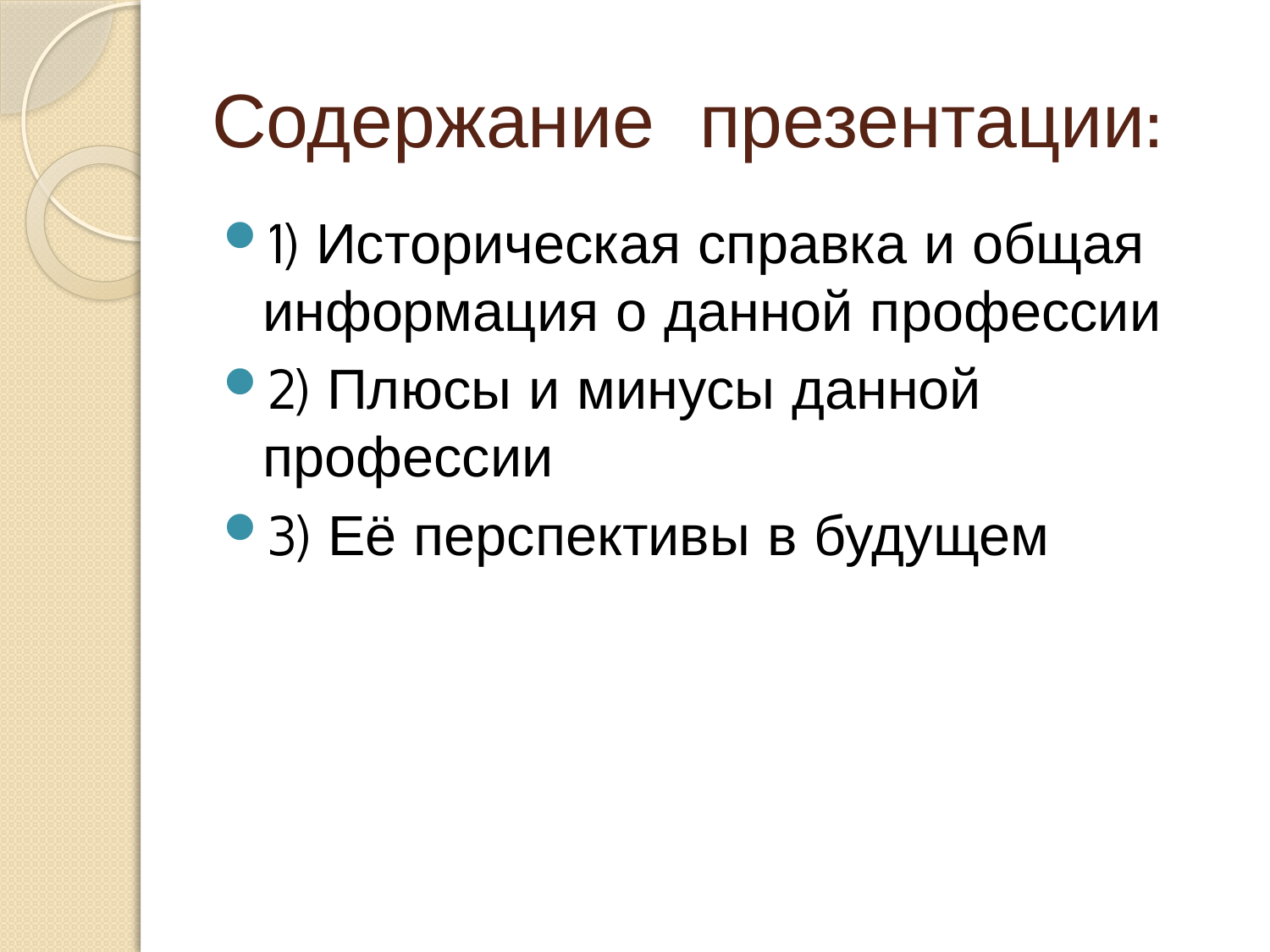

# Содержание  презентации:
1) Историческая справка и общая информация о данной профессии
2) Плюсы и минусы данной профессии
3) Её перспективы в будущем